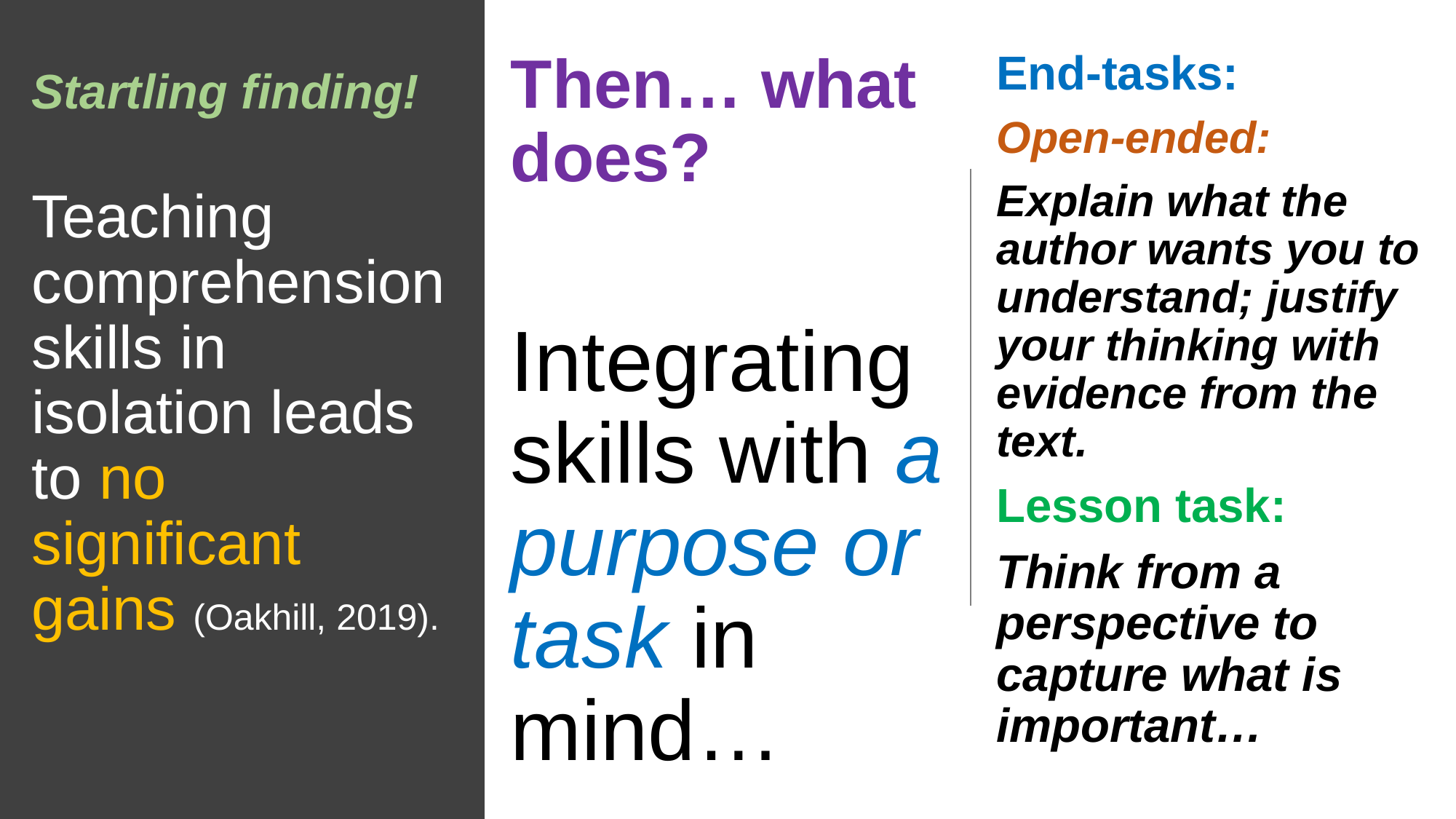

Then… what does?

Integrating skills with a purpose or task in mind…
End-tasks:
Open-ended:
Explain what the author wants you to understand; justify your thinking with evidence from the text.
Lesson task:
Think from a perspective to capture what is important…

# Startling finding! Teaching comprehension skills in isolation leads to no significant gains (Oakhill, 2019).